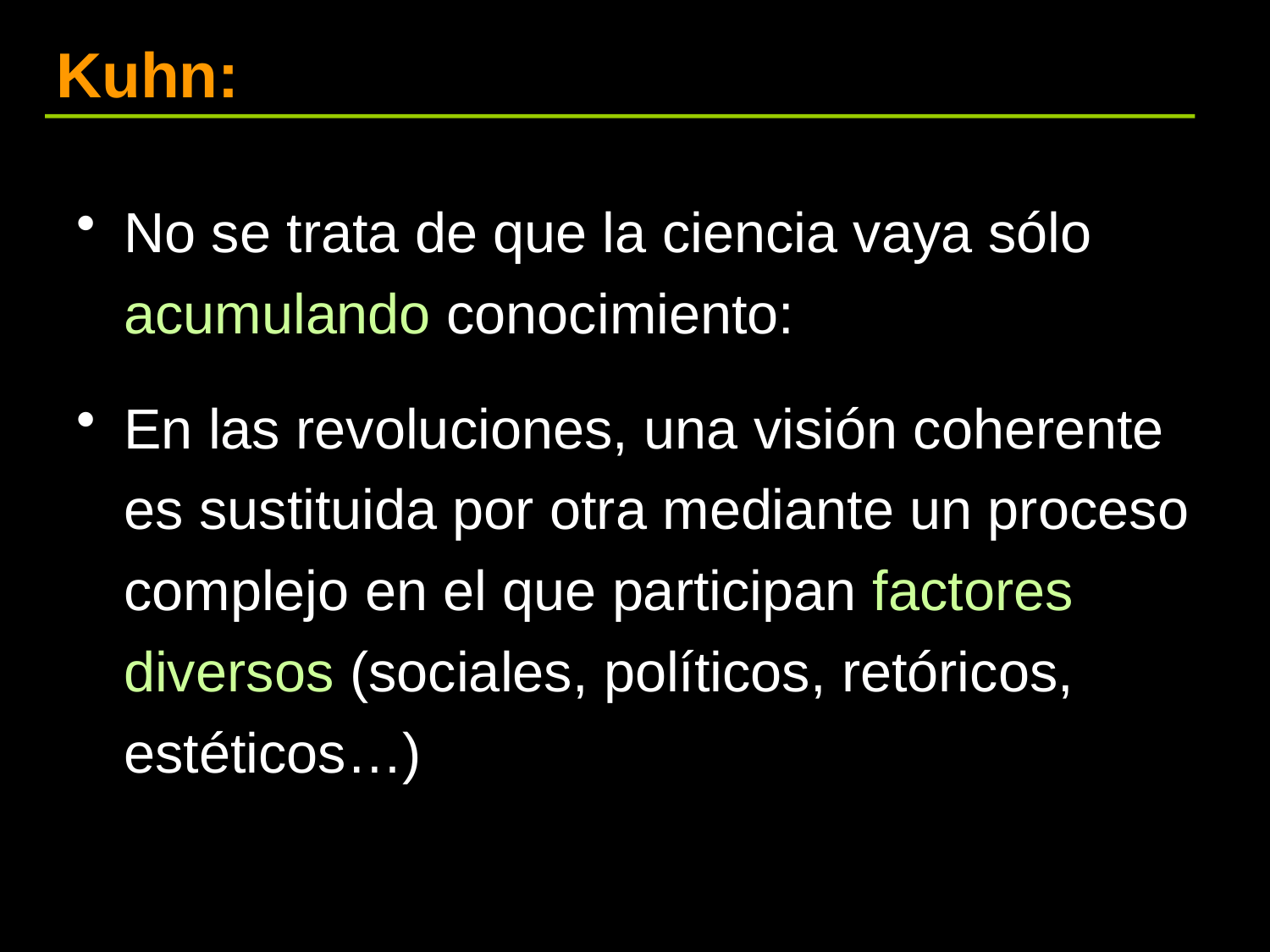

# Kuhn:

No se trata de que la ciencia vaya sólo acumulando conocimiento:
En las revoluciones, una visión coherente es sustituida por otra mediante un proceso complejo en el que participan factores diversos (sociales, políticos, retóricos, estéticos…)